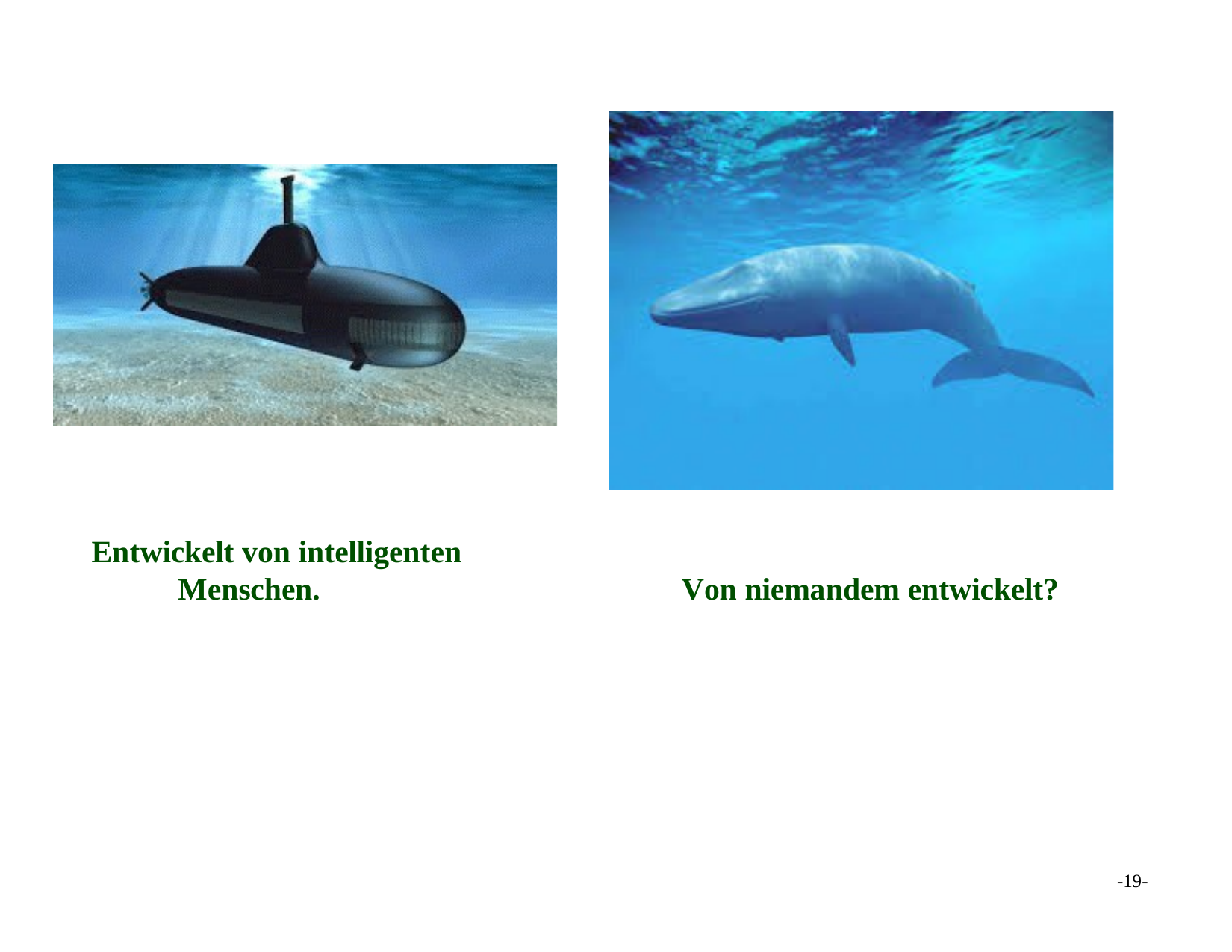

Entwickelt von intelligenten Menschen.
Von niemandem entwickelt?
-19-